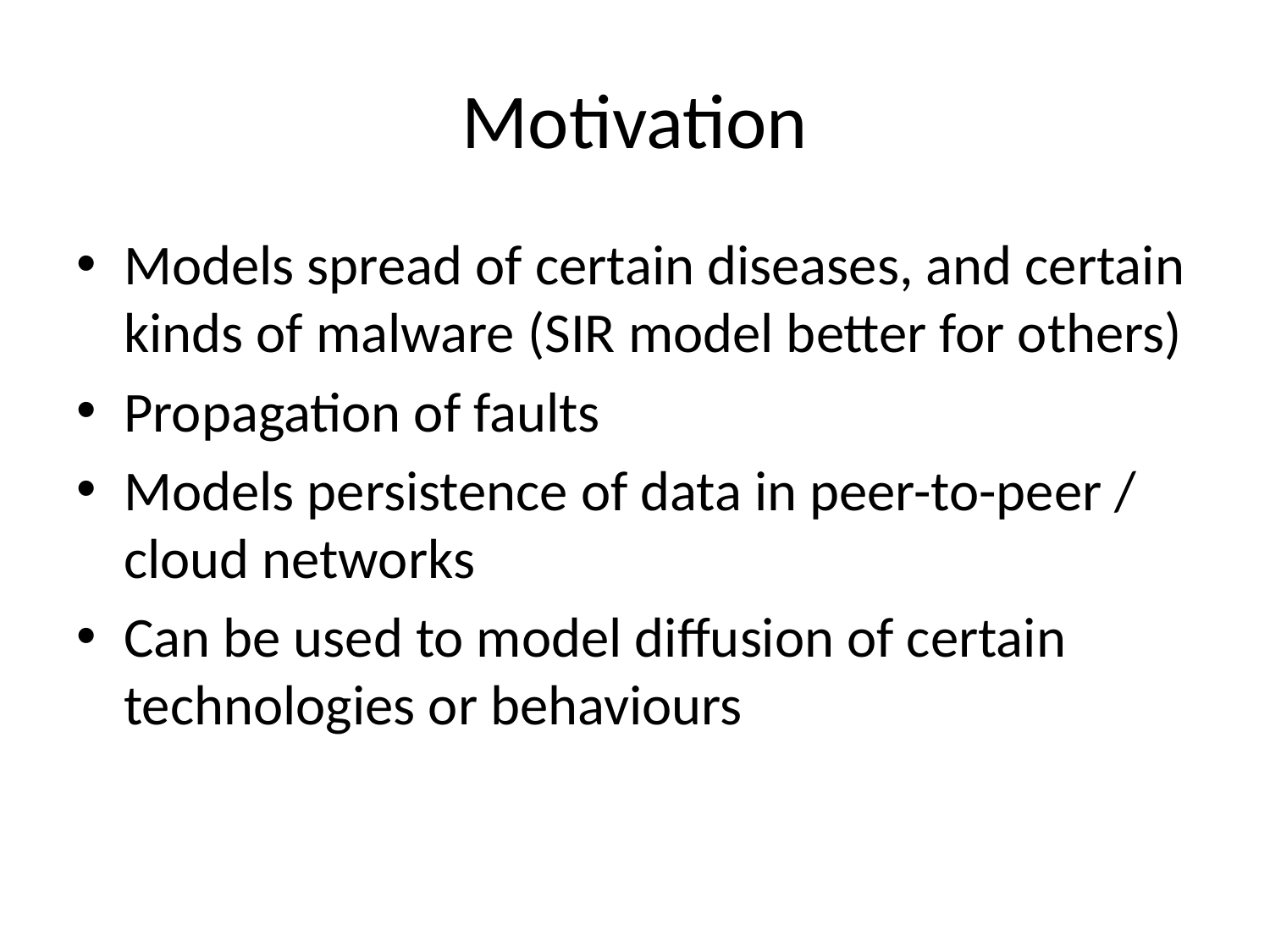

# Motivation
Models spread of certain diseases, and certain kinds of malware (SIR model better for others)
Propagation of faults
Models persistence of data in peer-to-peer / cloud networks
Can be used to model diffusion of certain technologies or behaviours